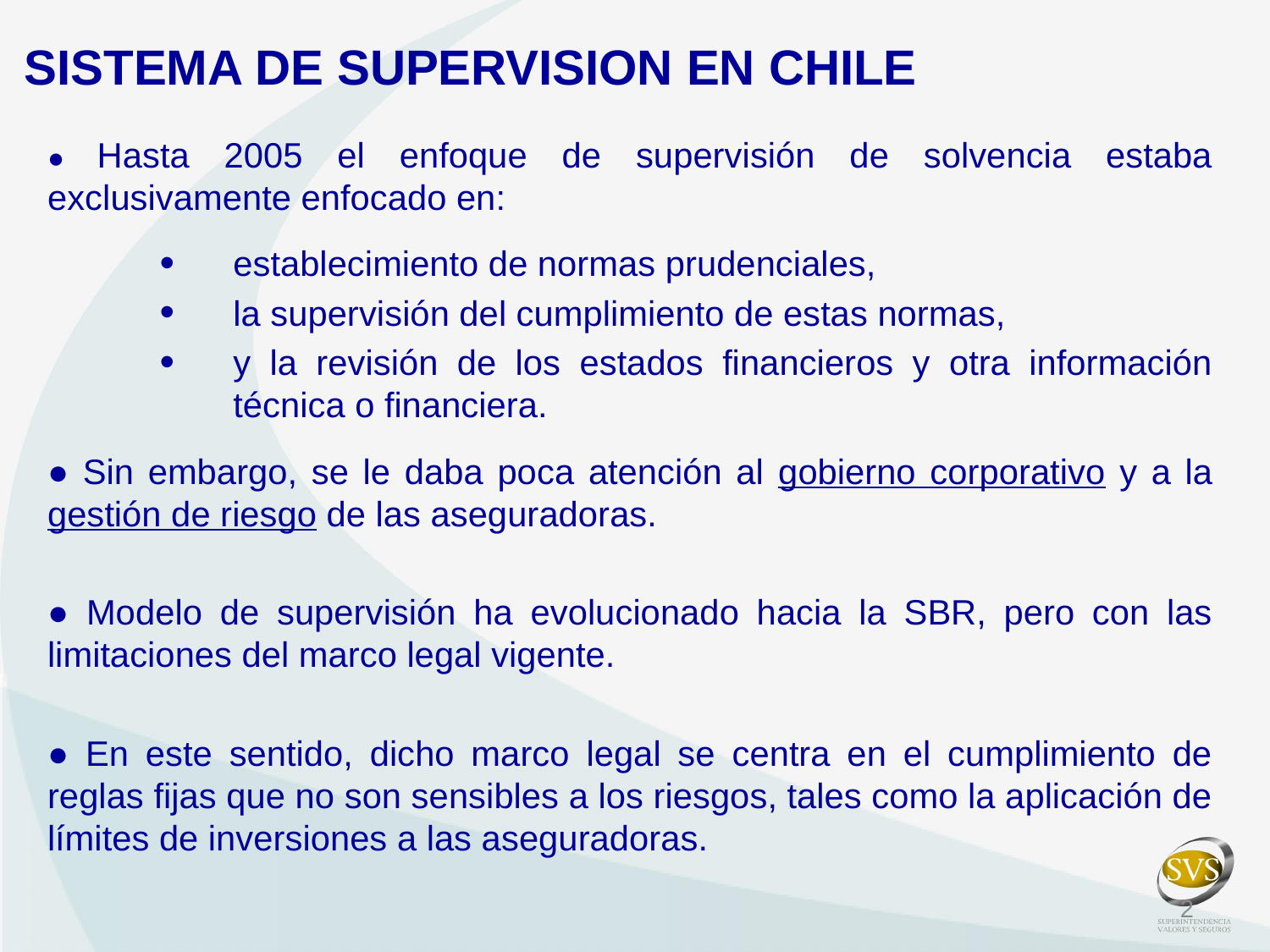

SISTEMA DE SUPERVISION EN CHILE
● Hasta 2005 el enfoque de supervisión de solvencia estaba exclusivamente enfocado en:

establecimiento de normas prudenciales,
la supervisión del cumplimiento de estas normas,
y la revisión de los estados financieros y otra información técnica o financiera.

● Sin embargo, se le daba poca atención al gobierno corporativo y a la gestión de riesgo de las aseguradoras.

● Modelo de supervisión ha evolucionado hacia la SBR, pero con las limitaciones del marco legal vigente.

● En este sentido, dicho marco legal se centra en el cumplimiento de reglas fijas que no son sensibles a los riesgos, tales como la aplicación de límites de inversiones a las aseguradoras.

2